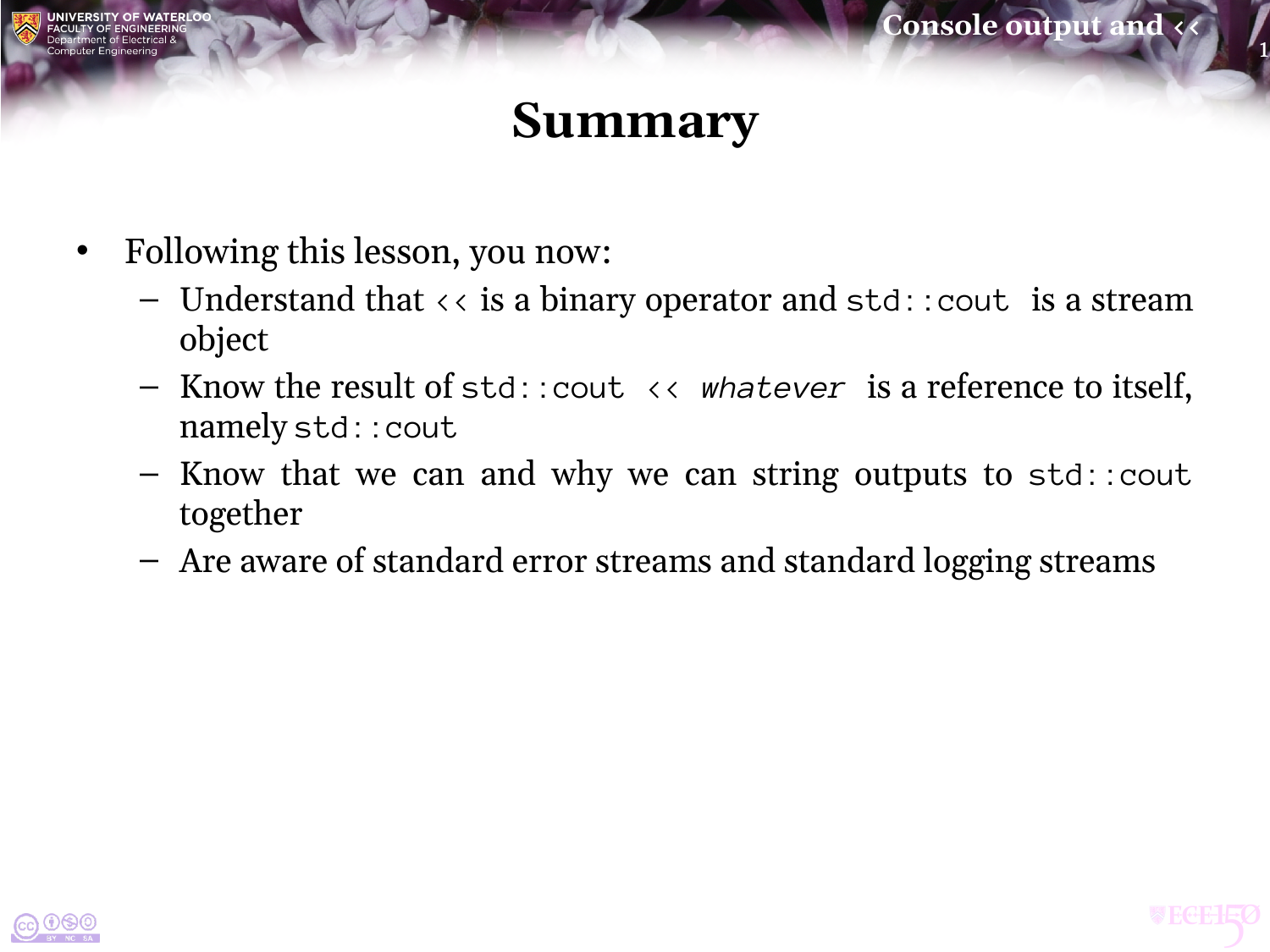

# Summary
Following this lesson, you now:
Understand that << is a binary operator and std::cout is a stream object
Know the result of std::cout << whatever is a reference to itself, namely std::cout
Know that we can and why we can string outputs to std::cout together
Are aware of standard error streams and standard logging streams